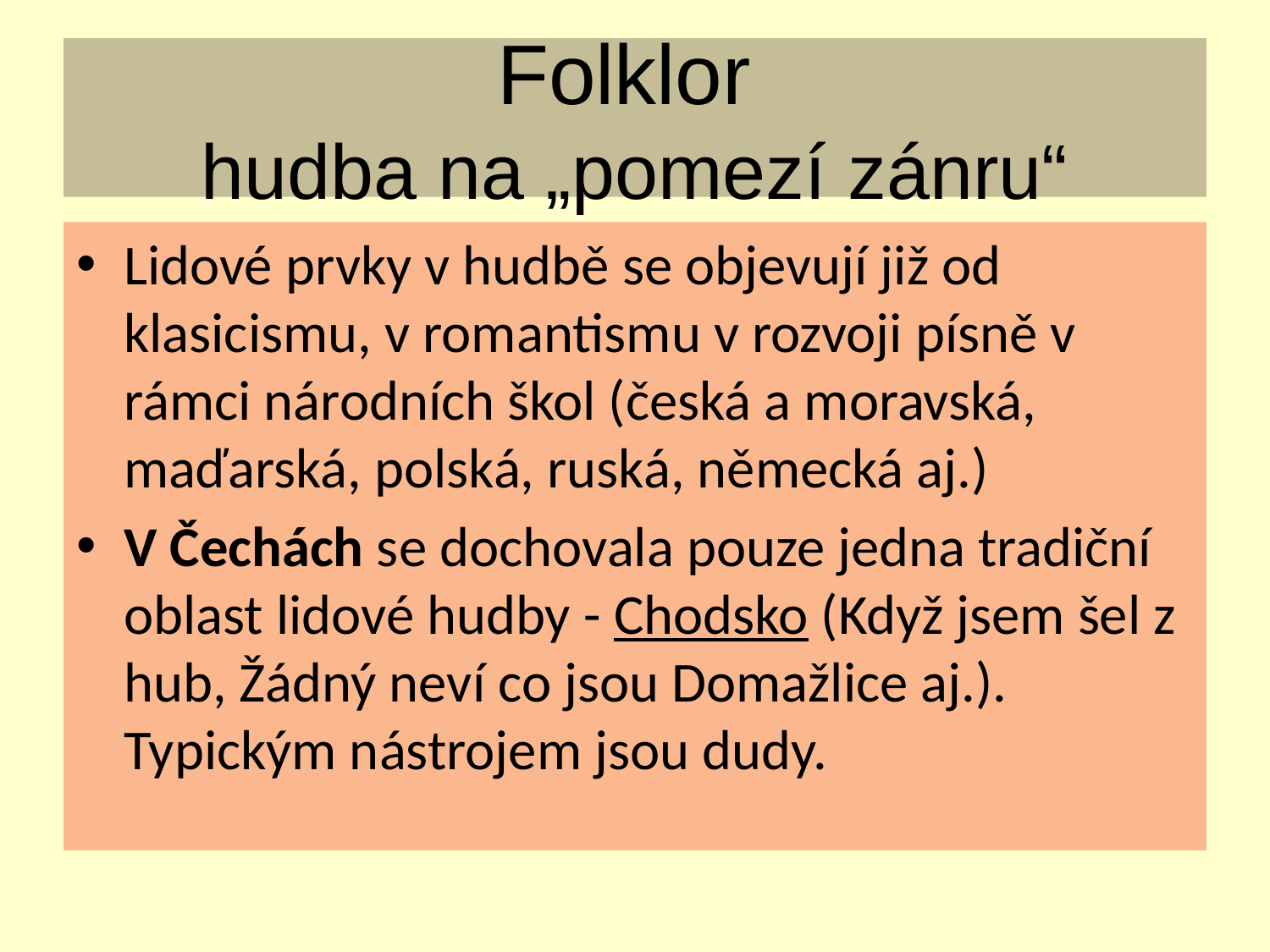

# Folklor hudba na „pomezí zánru“
Lidové prvky v hudbě se objevují již od klasicismu, v romantismu v rozvoji písně v rámci národních škol (česká a moravská, maďarská, polská, ruská, německá aj.)
V Čechách se dochovala pouze jedna tradiční oblast lidové hudby - Chodsko (Když jsem šel z hub, Žádný neví co jsou Domažlice aj.). Typickým nástrojem jsou dudy.